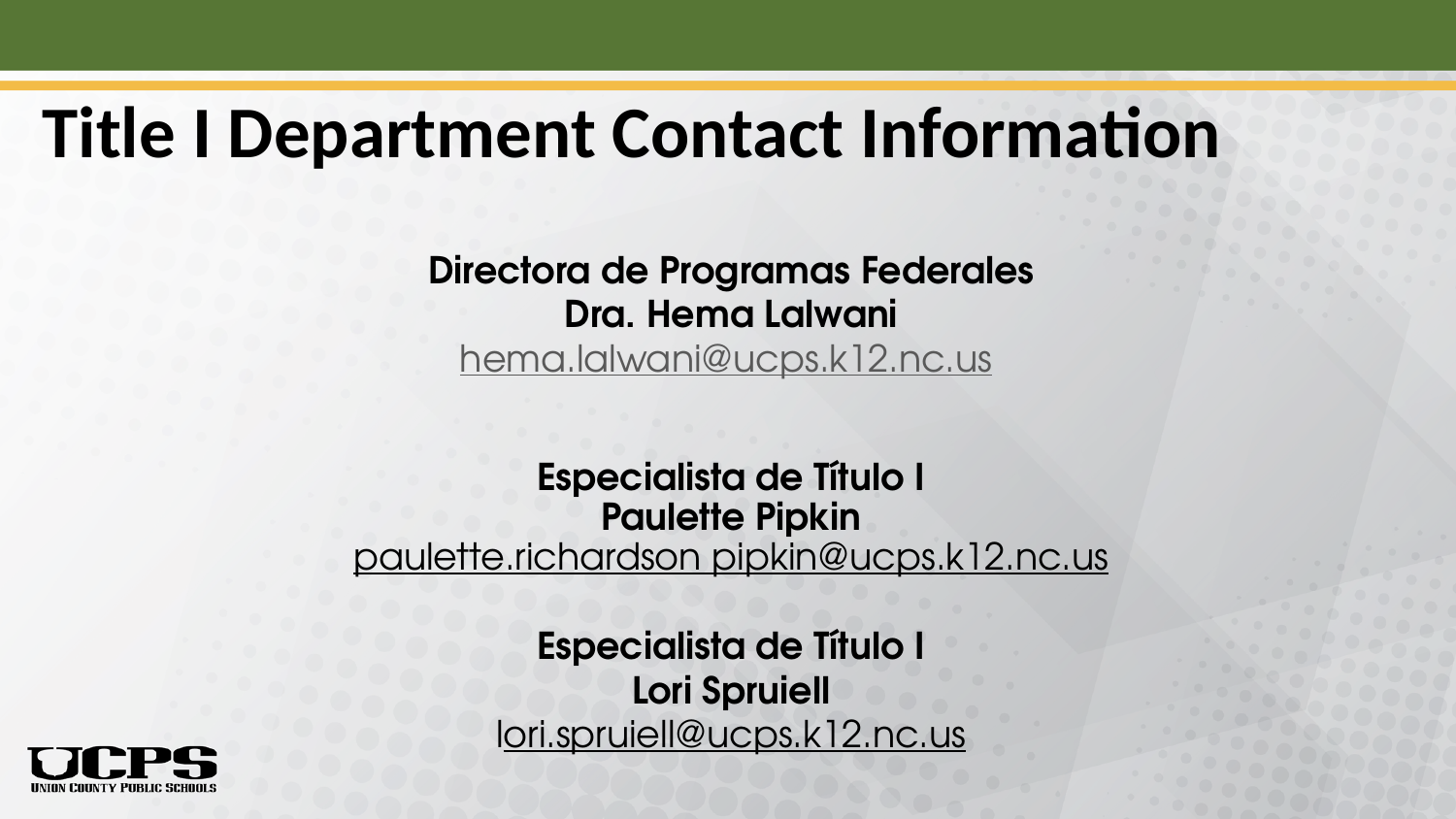

# Title I Department Contact Information
Directora de Programas Federales
Dra. Hema Lalwani
hema.lalwani@ucps.k12.nc.us

Especialista de Título I
Paulette Pipkin
paulette.richardson pipkin@ucps.k12.nc.us

Especialista de Título I
Lori Spruiell
lori.spruiell@ucps.k12.nc.us